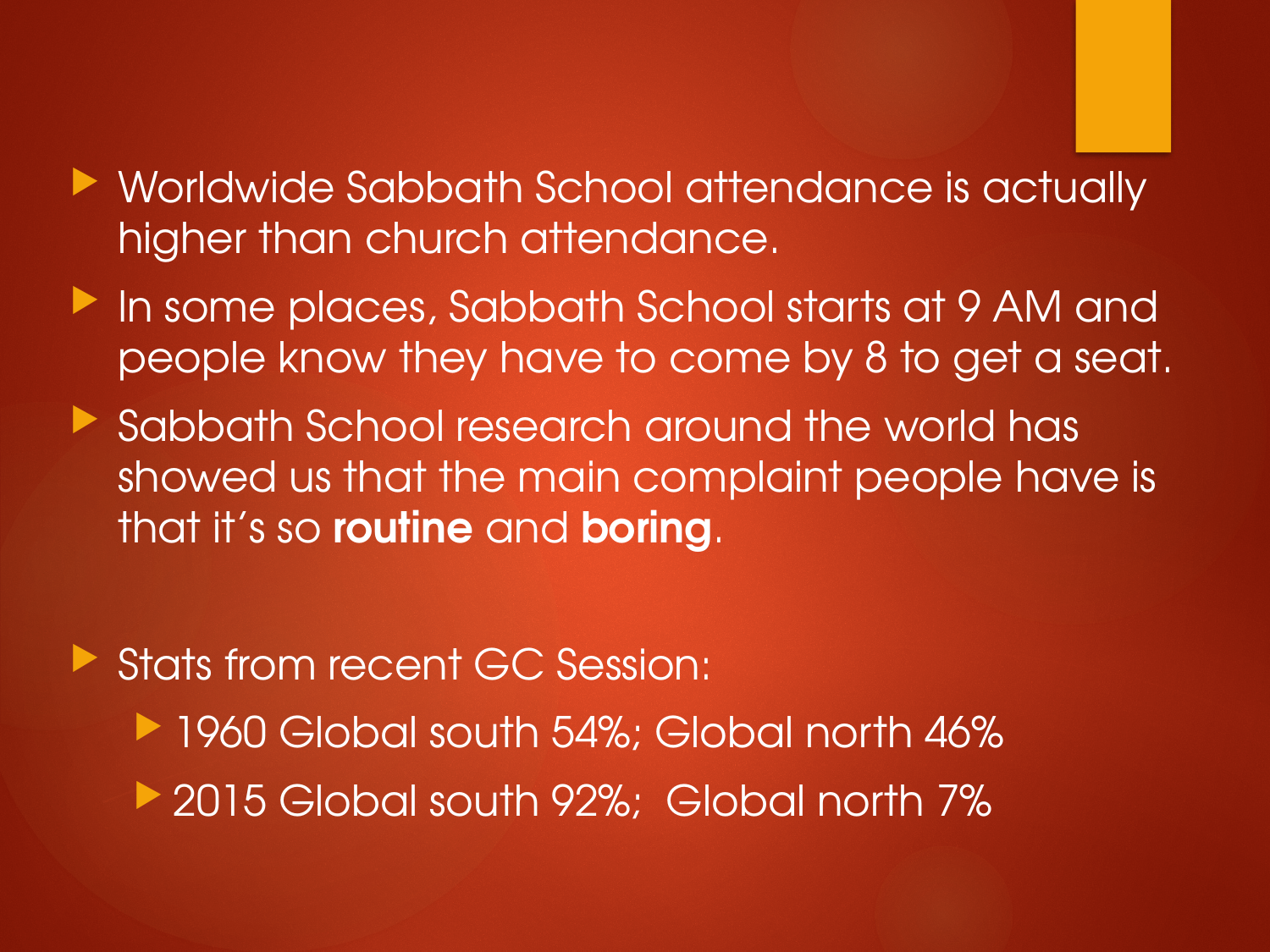

Worldwide Sabbath School attendance is actually higher than church attendance.
In some places, Sabbath School starts at 9 AM and people know they have to come by 8 to get a seat.
Sabbath School research around the world has showed us that the main complaint people have is that it’s so routine and boring.

Stats from recent GC Session:
1960 Global south 54%; Global north 46%
2015 Global south 92%;  Global north 7%